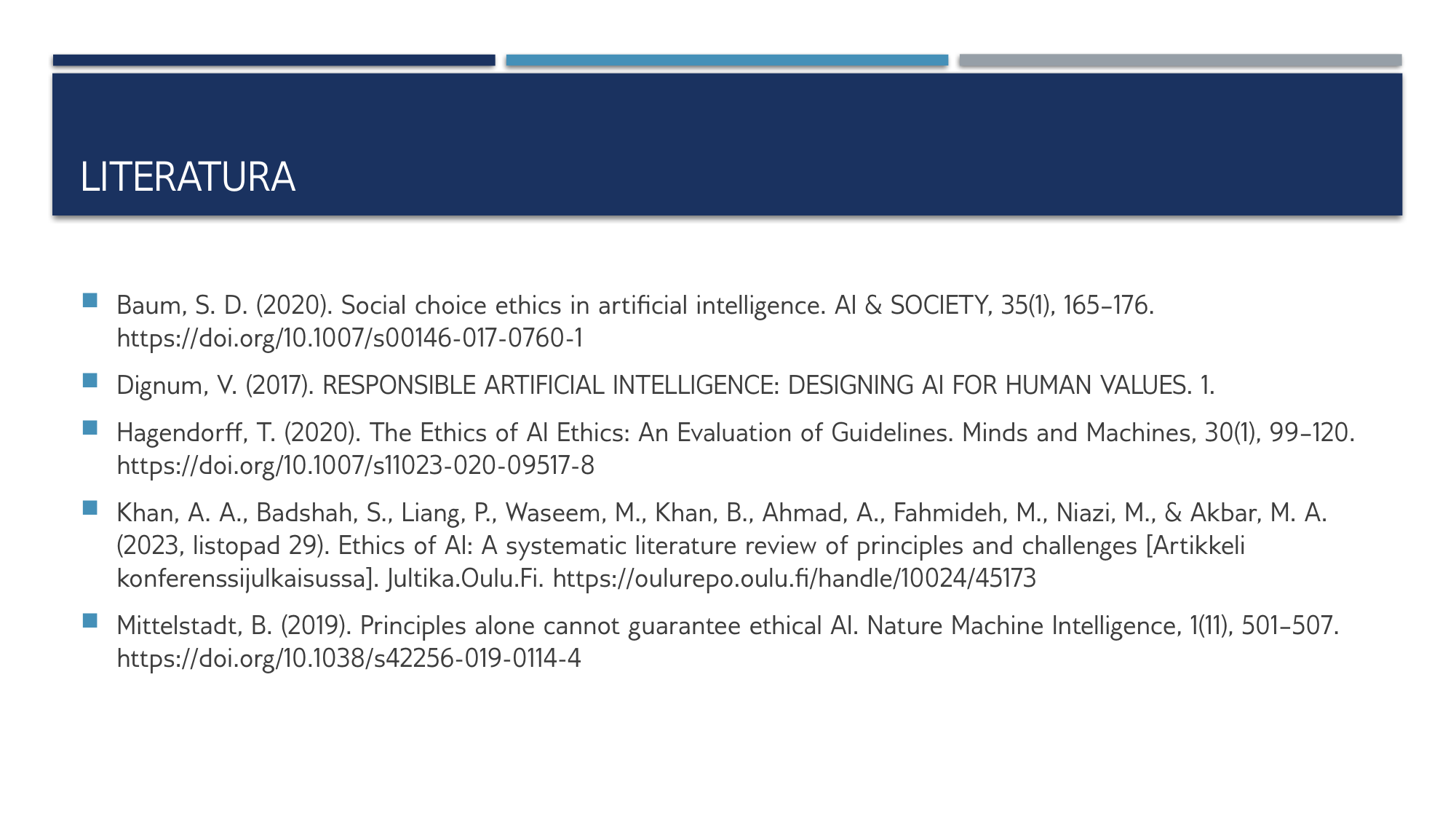

# Literatura
Baum, S. D. (2020). Social choice ethics in artificial intelligence. AI & SOCIETY, 35(1), 165–176. https://doi.org/10.1007/s00146-017-0760-1​
Dignum, V. (2017). RESPONSIBLE ARTIFICIAL INTELLIGENCE: DESIGNING AI FOR HUMAN VALUES. 1.​
Hagendorff, T. (2020). The Ethics of AI Ethics: An Evaluation of Guidelines. Minds and Machines, 30(1), 99–120. https://doi.org/10.1007/s11023-020-09517-8​
Khan, A. A., Badshah, S., Liang, P., Waseem, M., Khan, B., Ahmad, A., Fahmideh, M., Niazi, M., & Akbar, M. A. (2023, listopad 29). Ethics of AI: A systematic literature review of principles and challenges [Artikkeli konferenssijulkaisussa]. Jultika.Oulu.Fi. https://oulurepo.oulu.fi/handle/10024/45173​
Mittelstadt, B. (2019). Principles alone cannot guarantee ethical AI. Nature Machine Intelligence, 1(11), 501–507. https://doi.org/10.1038/s42256-019-0114-4